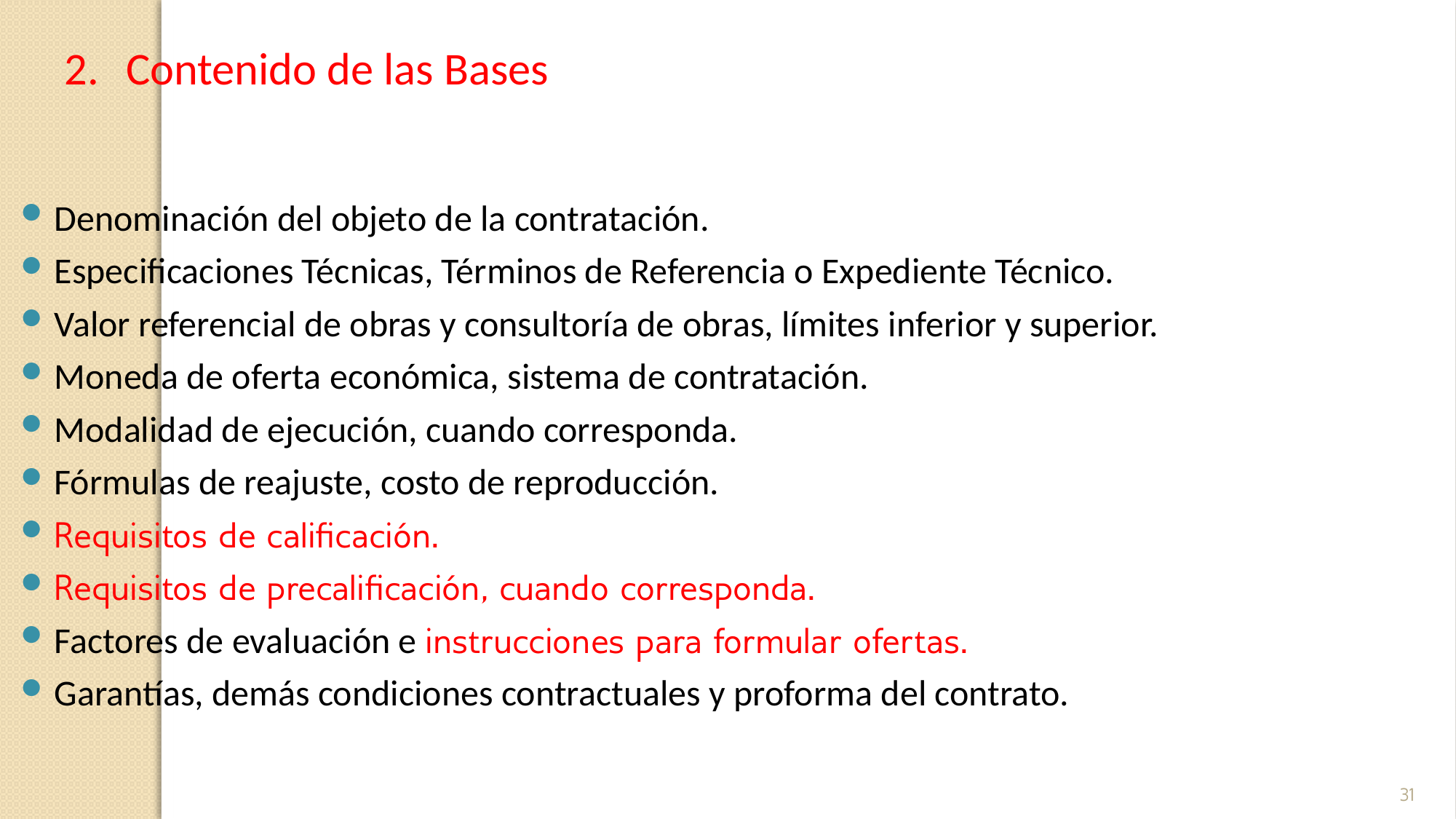

Contenido de las Bases
Denominación del objeto de la contratación.
Especificaciones Técnicas, Términos de Referencia o Expediente Técnico.
Valor referencial de obras y consultoría de obras, límites inferior y superior.
Moneda de oferta económica, sistema de contratación.
Modalidad de ejecución, cuando corresponda.
Fórmulas de reajuste, costo de reproducción.
Requisitos de calificación.
Requisitos de precalificación, cuando corresponda.
Factores de evaluación e instrucciones para formular ofertas.
Garantías, demás condiciones contractuales y proforma del contrato.

31